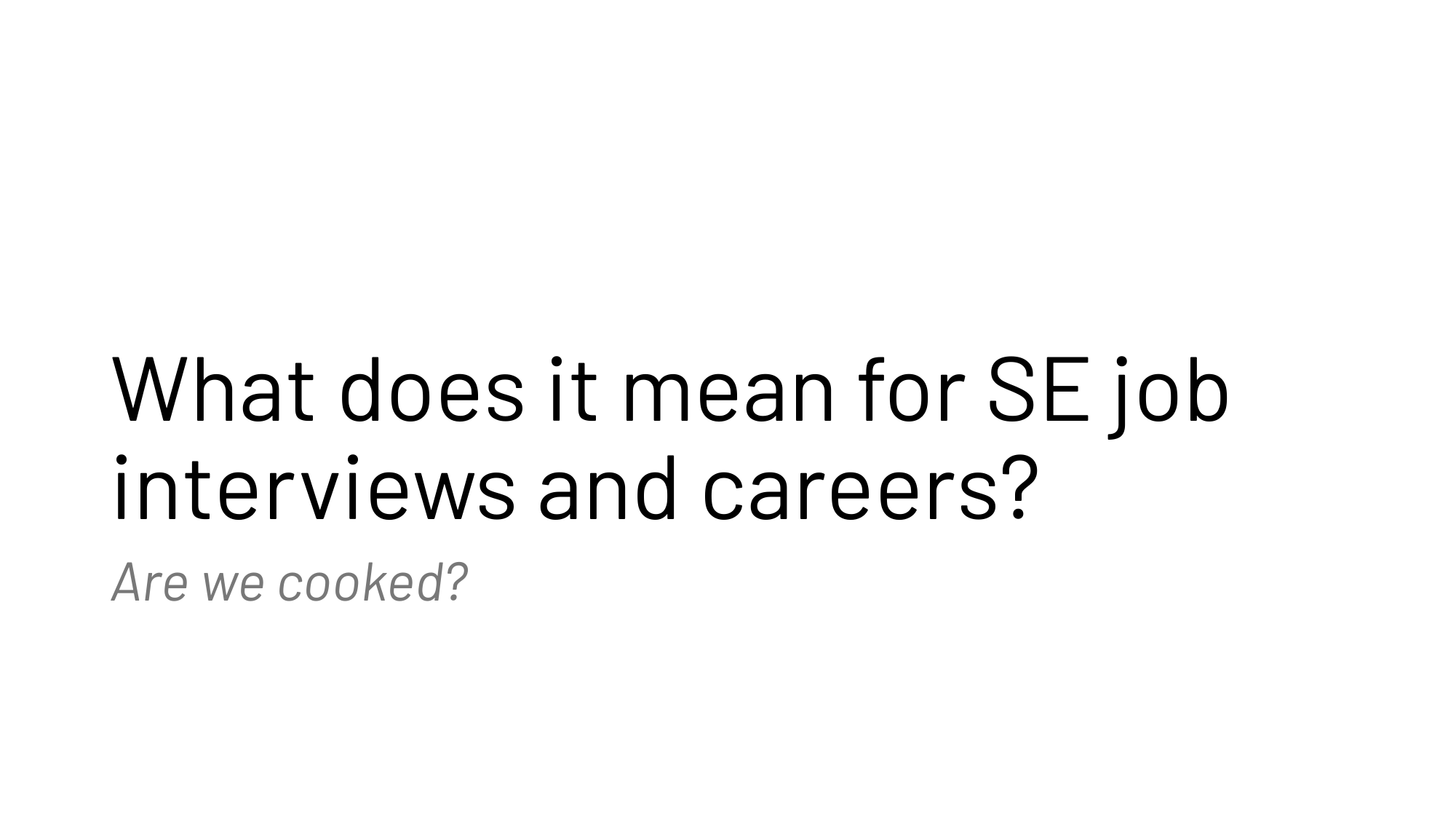

# What does it mean for SE job interviews and careers?
Are we cooked?